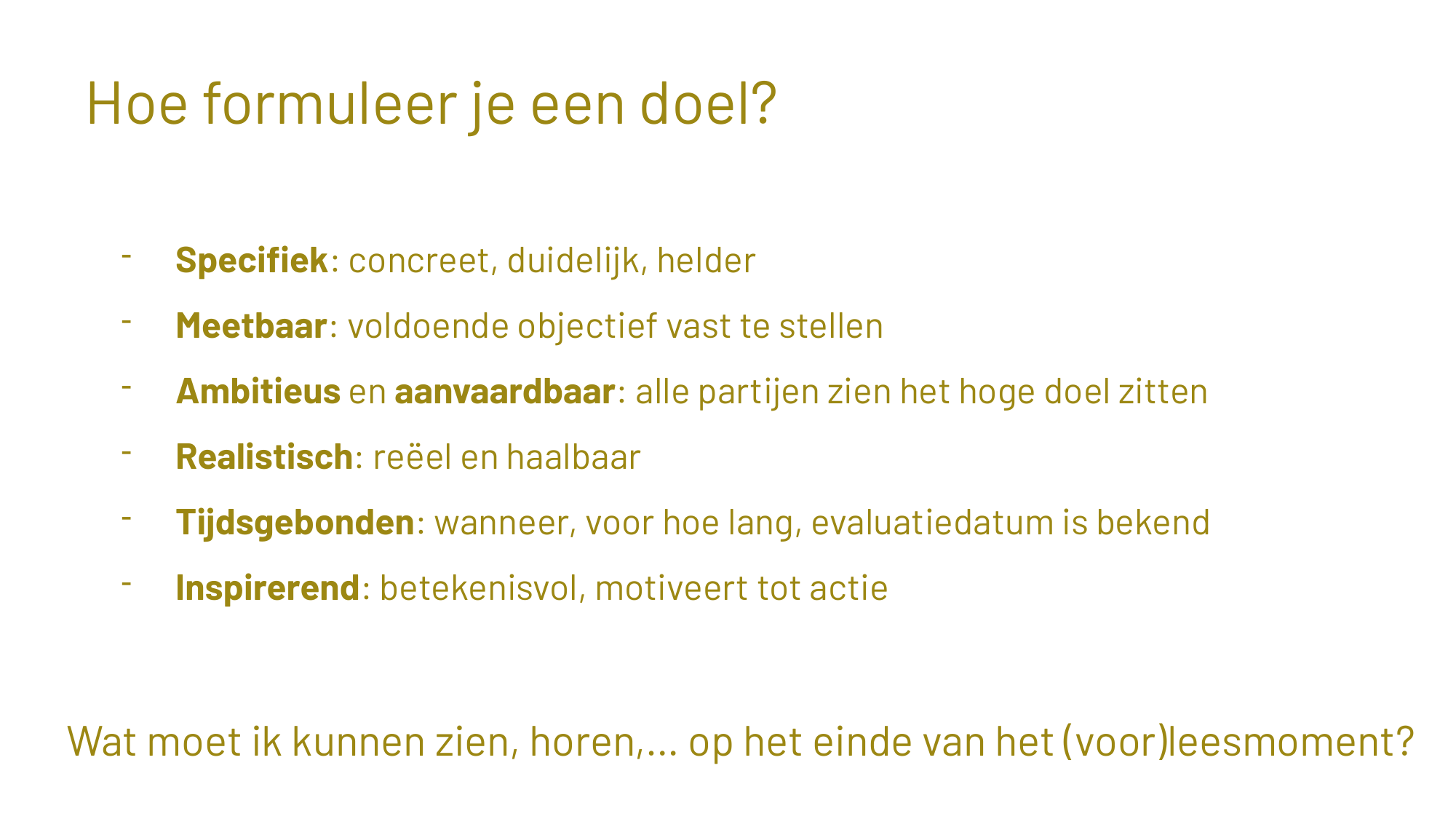

Hoe formuleer je een doel?

Specifiek: concreet, duidelijk, helder
Meetbaar: voldoende objectief vast te stellen
Ambitieus en aanvaardbaar: alle partijen zien het hoge doel zitten
Realistisch: reëel en haalbaar
Tijdsgebonden: wanneer, voor hoe lang, evaluatiedatum is bekend
Inspirerend: betekenisvol, motiveert tot actie

Wat moet ik kunnen zien, horen,… op het einde van het (voor)leesmoment?